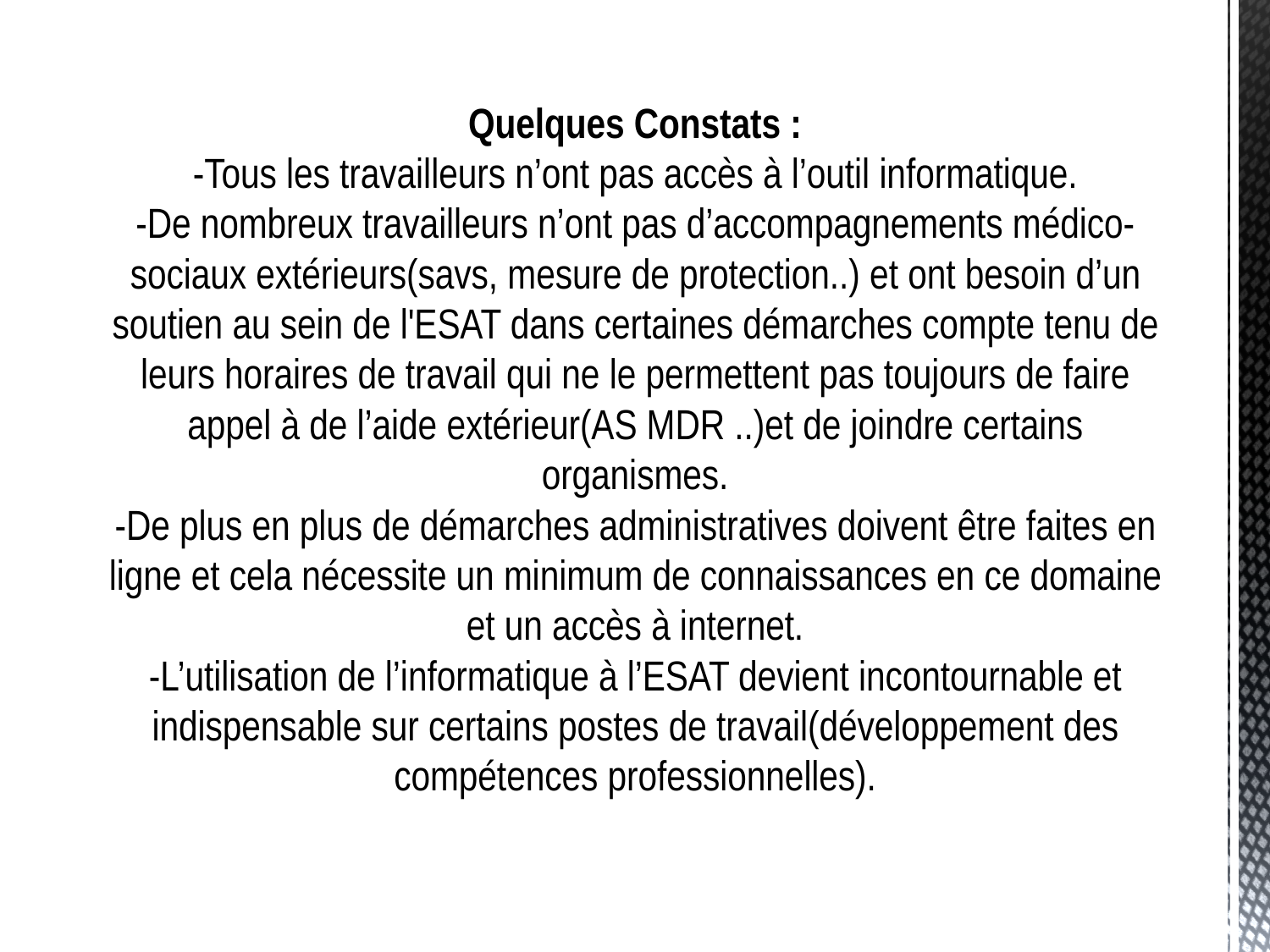

# Quelques Constats : -Tous les travailleurs n’ont pas accès à l’outil informatique. -De nombreux travailleurs n’ont pas d’accompagnements médico-sociaux extérieurs(savs, mesure de protection..) et ont besoin d’un soutien au sein de l'ESAT dans certaines démarches compte tenu de leurs horaires de travail qui ne le permettent pas toujours de faire appel à de l’aide extérieur(AS MDR ..)et de joindre certains organismes. -De plus en plus de démarches administratives doivent être faites en ligne et cela nécessite un minimum de connaissances en ce domaine et un accès à internet. -L’utilisation de l’informatique à l’ESAT devient incontournable et indispensable sur certains postes de travail(développement des compétences professionnelles).